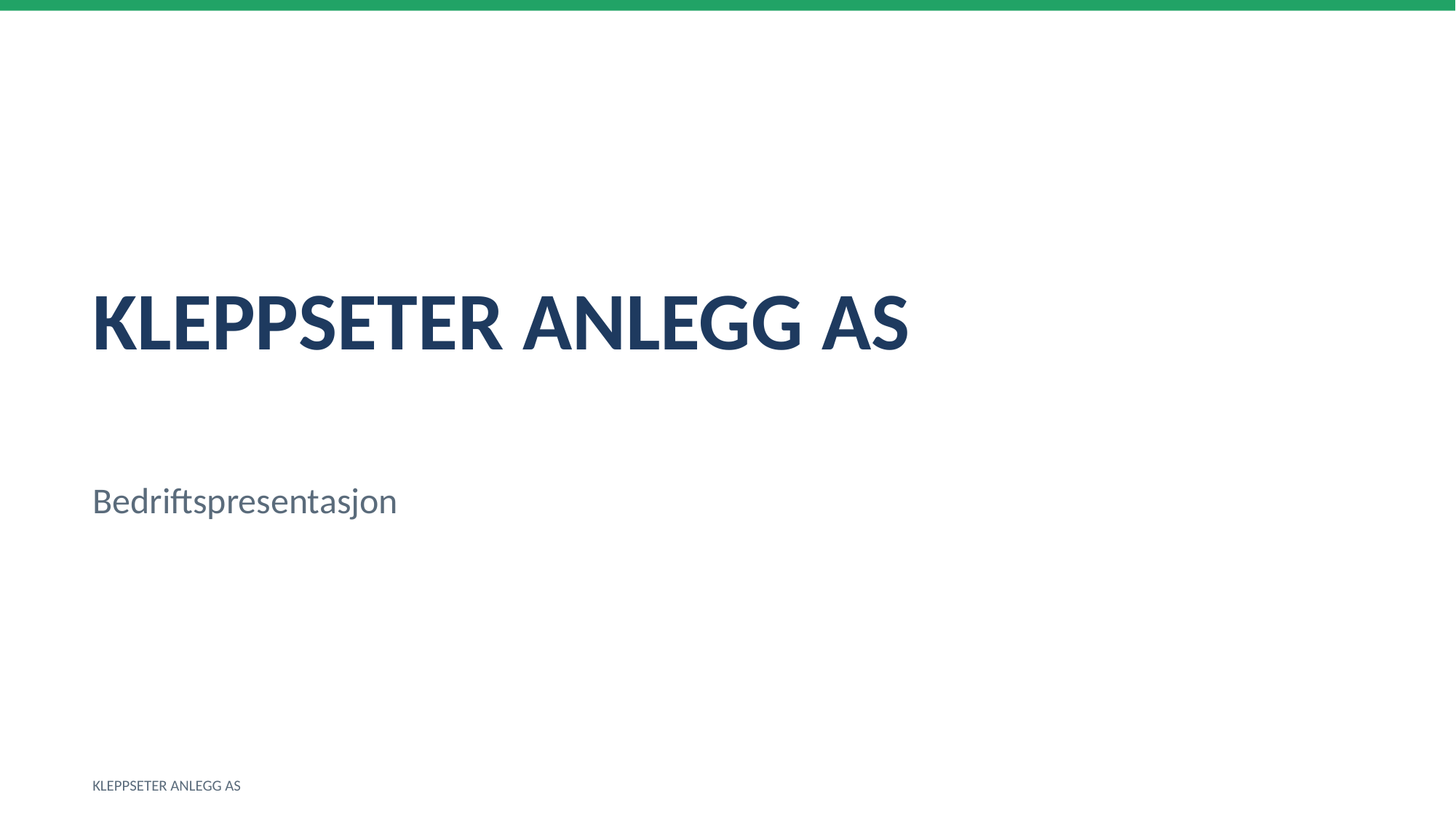

KLEPPSETER ANLEGG AS
Bedriftspresentasjon
KLEPPSETER ANLEGG AS